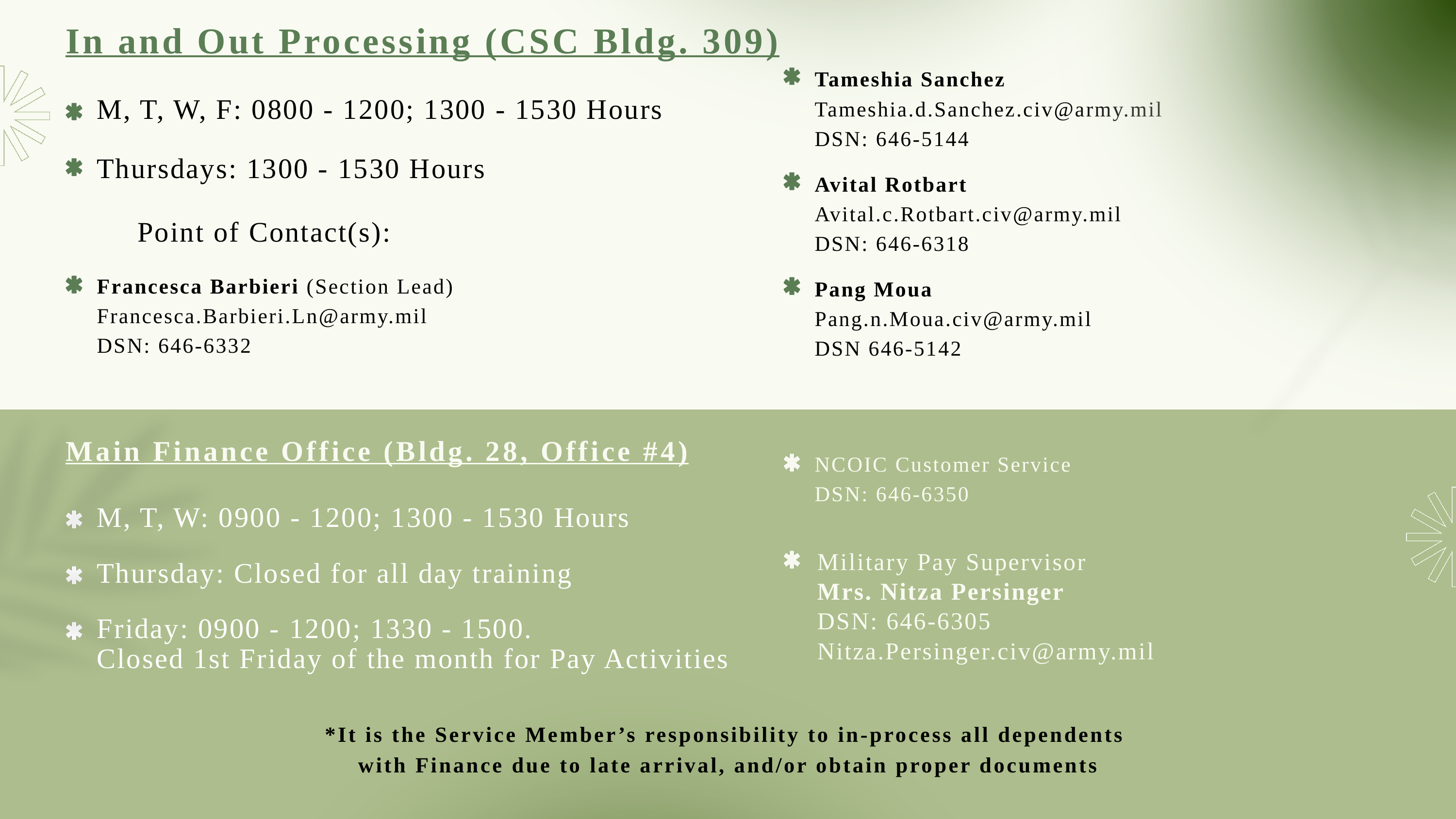

In and Out Processing (CSC Bldg. 309)

Tameshia Sanchez
Tameshia.d.Sanchez.civ@army.mil
DSN: 646-5144

Avital Rotbart
Avital.c.Rotbart.civ@army.mil
DSN: 646-6318

Pang Moua
Pang.n.Moua.civ@army.mil
DSN 646-5142

M, T, W, F: 0800 - 1200; 1300 - 1530 Hours

Thursdays: 1300 - 1530 Hours

Point of Contact(s):
Francesca Barbieri (Section Lead)
Francesca.Barbieri.Ln@army.mil
DSN: 646-6332

Main Finance Office (Bldg. 28, Office #4)
NCOIC Customer Service
DSN: 646-6350

M, T, W: 0900 - 1200; 1300 - 1530 Hours

Military Pay Supervisor
Mrs. Nitza Persinger
DSN: 646-6305
Nitza.Persinger.civ@army.mil

Thursday: Closed for all day training

Friday: 0900 - 1200; 1330 - 1500.
Closed 1st Friday of the month for Pay Activities

*It is the Service Member’s responsibility to in-process all dependents
with Finance due to late arrival, and/or obtain proper documents